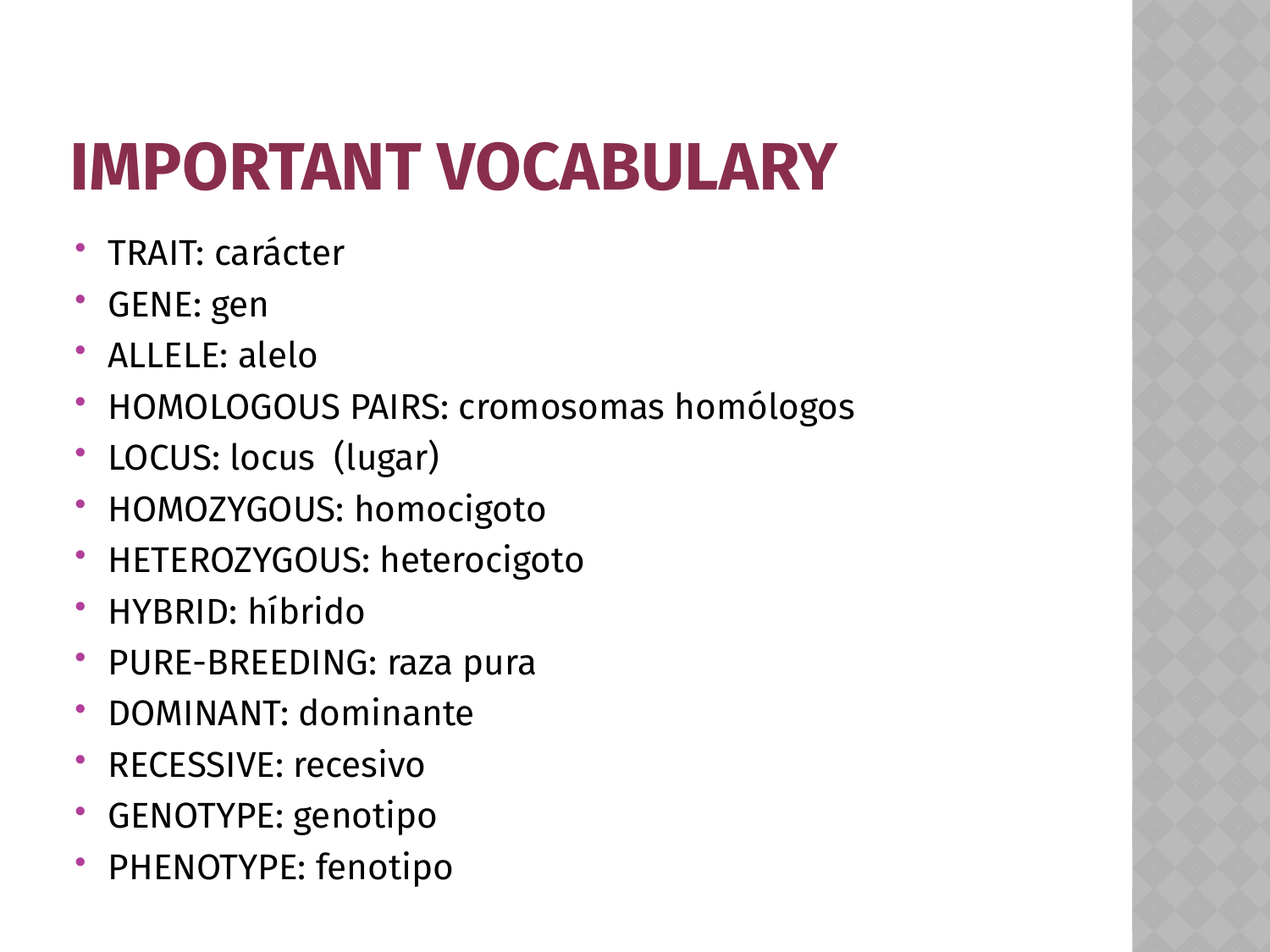

# Important vocabulary
TRAIT: carácter
GENE: gen
ALLELE: alelo
HOMOLOGOUS PAIRS: cromosomas homólogos
LOCUS: locus  (lugar)
HOMOZYGOUS: homocigoto
HETEROZYGOUS: heterocigoto
HYBRID: híbrido
PURE-BREEDING: raza pura
DOMINANT: dominante
RECESSIVE: recesivo
GENOTYPE: genotipo
PHENOTYPE: fenotipo